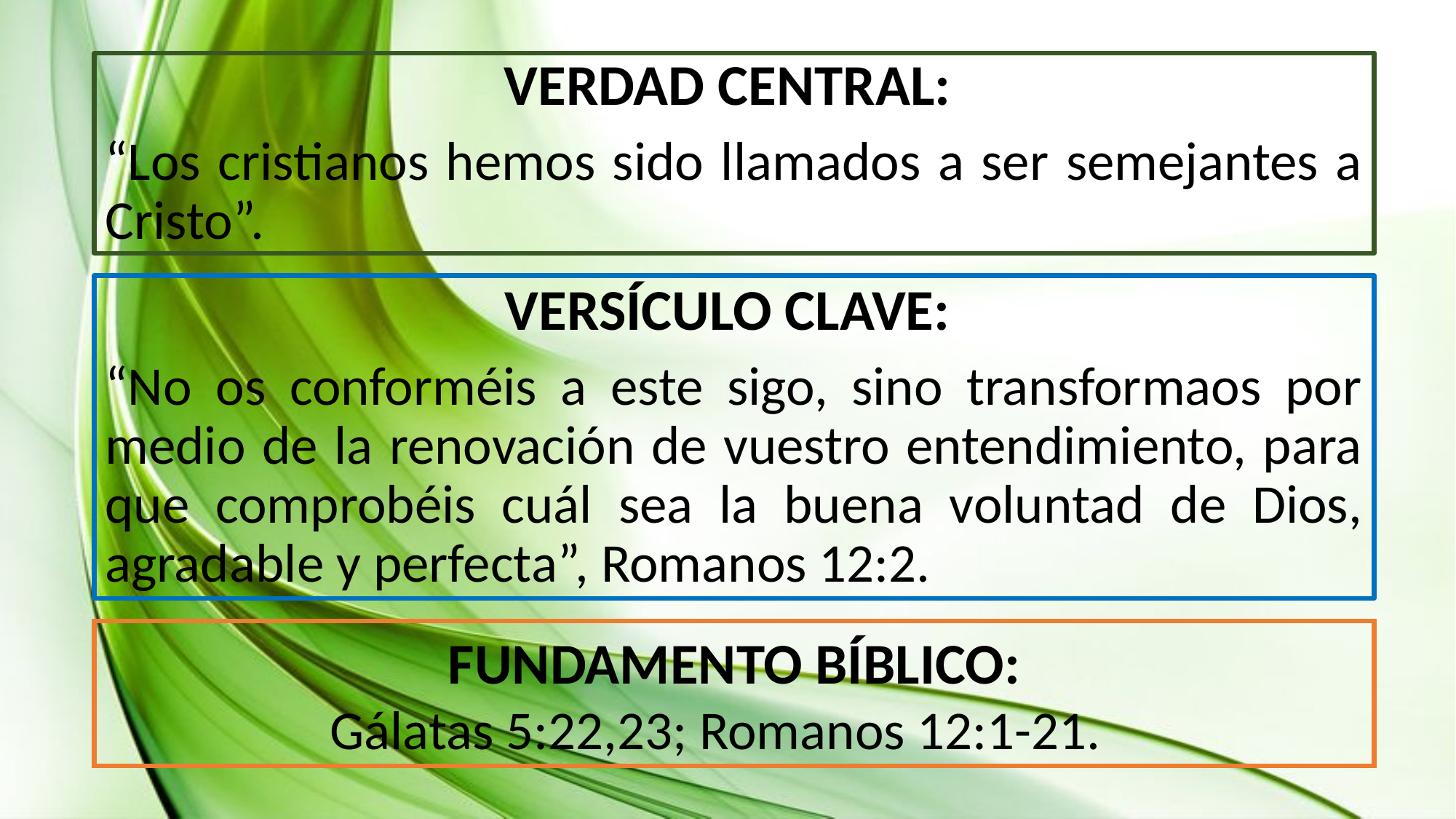

VERDAD CENTRAL:
“Los cristianos hemos sido llamados a ser semejantes a Cristo”.
VERSÍCULO CLAVE:
“No os conforméis a este sigo, sino transformaos por medio de la renovación de vuestro entendimiento, para que comprobéis cuál sea la buena voluntad de Dios, agradable y perfecta”, Romanos 12:2.
FUNDAMENTO BÍBLICO:
Gálatas 5:22,23; Romanos 12:1-21.